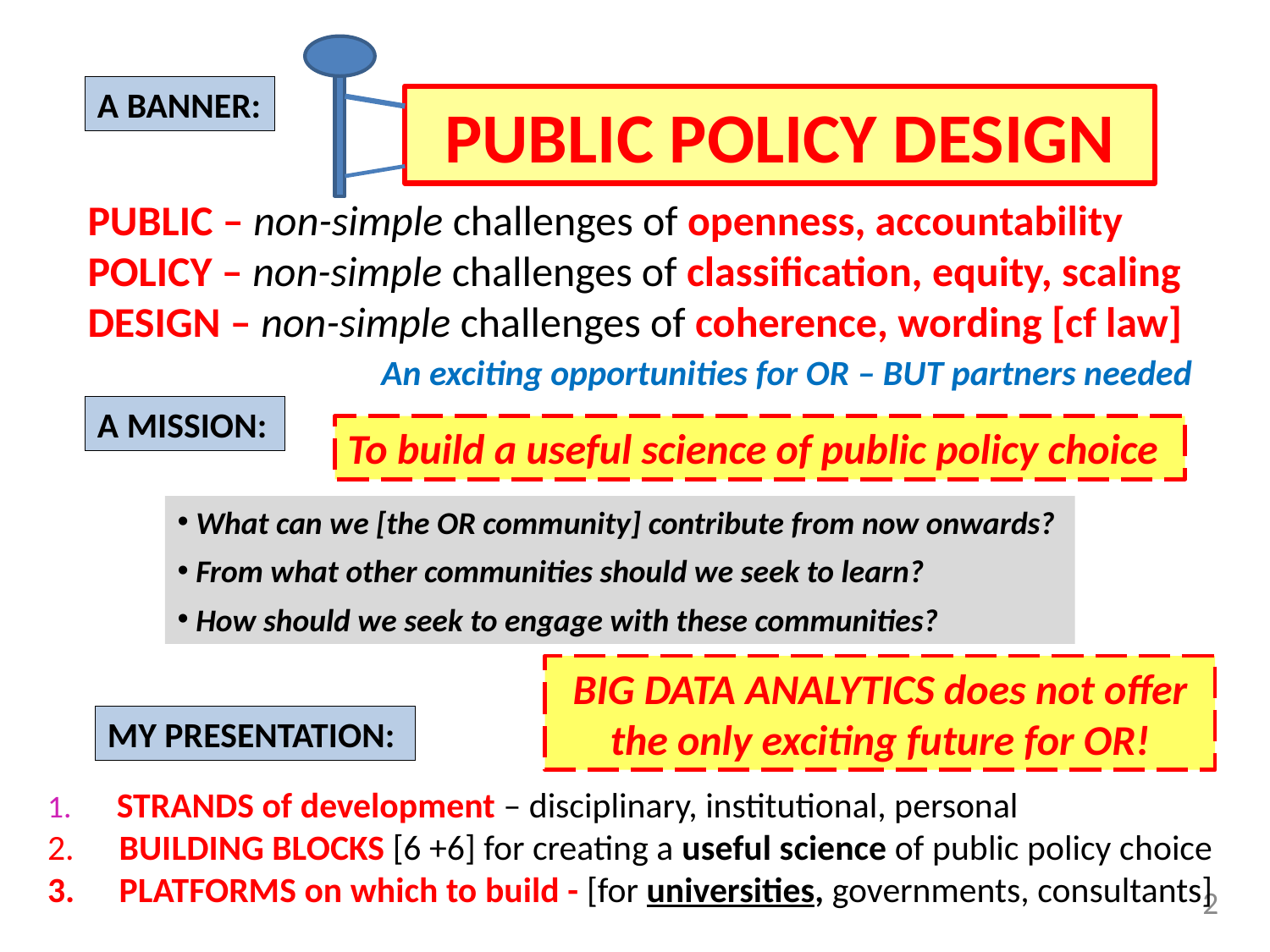

PUBLIC – non-simple challenges of openness, accountability
POLICY – non-simple challenges of classification, equity, scaling
DESIGN – non-simple challenges of coherence, wording [cf law]
An exciting opportunities for OR – BUT partners needed

A BANNER:
PUBLIC POLICY DESIGN
A MISSION:
To build a useful science of public policy choice
 What can we [the OR community] contribute from now onwards?
 From what other communities should we seek to learn?
 How should we seek to engage with these communities?
BIG DATA ANALYTICS does not offer the only exciting future for OR!
MY PRESENTATION:
   STRANDS of development – disciplinary, institutional, personal
 BUILDING BLOCKS [6 +6] for creating a useful science of public policy choice
 PLATFORMS on which to build - [for universities, governments, consultants]
2